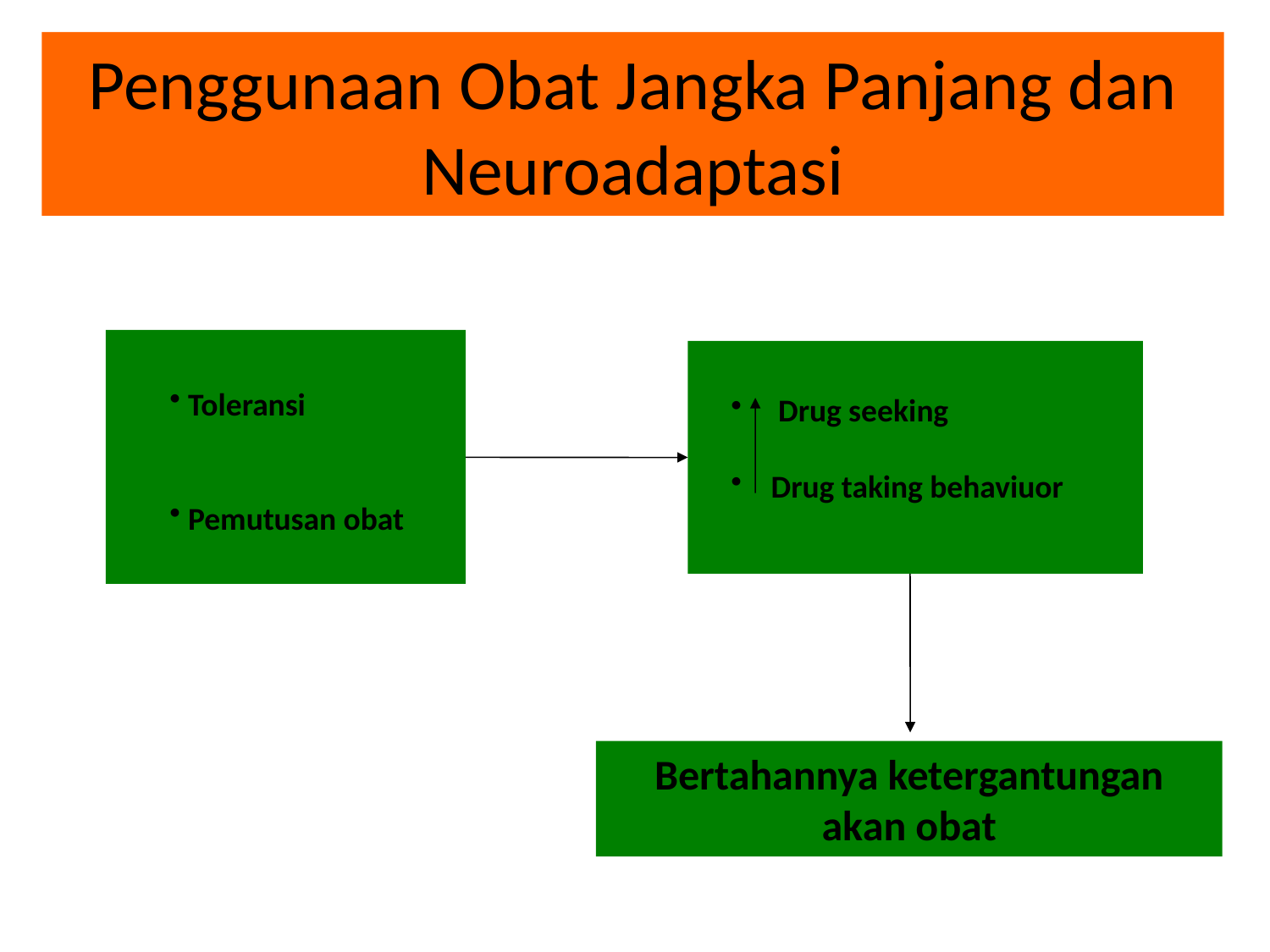

# Penggunaan Obat Jangka Panjang dan Neuroadaptasi

 Toleransi

 Pemutusan obat

     Drug seeking

    Drug taking behaviuor

Bertahannya ketergantungan akan obat